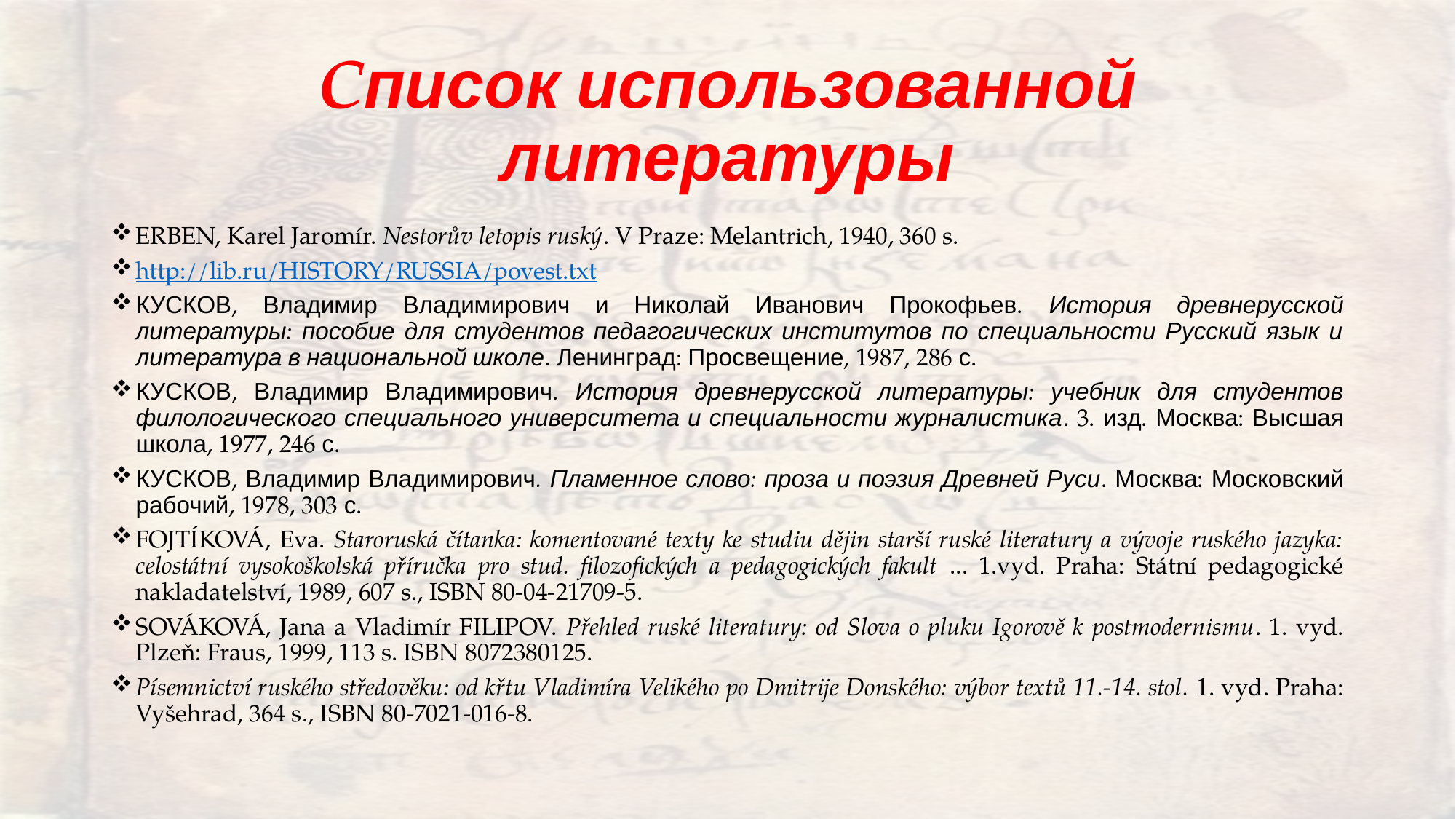

# Cписок использованной литературы
ERBEN, Karel Jaromír. Nestorův letopis ruský. V Praze: Melantrich, 1940, 360 s.
http://lib.ru/HISTORY/RUSSIA/povest.txt
КУСКОВ, Владимир Владимирович и Николай Иванович Прокофьев. История древнерусской литературы: пособие для студентов педагогических институтов по специальности Русский язык и литература в национальной школе. Ленинград: Просвещение, 1987, 286 с.
КУСКОВ, Владимир Владимирович. История древнерусской литературы: учебник для студентов филологического специального университета и специальности журналистика. 3. изд. Москва: Высшая школа, 1977, 246 с.
КУСКОВ, Владимир Владимирович. Пламенное слово: проза и поэзия Древней Руси. Москва: Московский рабочий, 1978, 303 с.
FOJTÍKOVÁ, Eva. Staroruská čítanka: komentované texty ke studiu dějin starší ruské literatury a vývoje ruského jazyka: celostátní vysokoškolská příručka pro stud. filozofických a pedagogických fakult ... 1.vyd. Praha: Státní pedagogické nakladatelství, 1989, 607 s., ISBN 80-04-21709-5.
SOVÁKOVÁ, Jana a Vladimír FILIPOV. Přehled ruské literatury: od Slova o pluku Igorově k postmodernismu. 1. vyd. Plzeň: Fraus, 1999, 113 s. ISBN 8072380125.
Písemnictví ruského středověku: od křtu Vladimíra Velikého po Dmitrije Donského: výbor textů 11.-14. stol. 1. vyd. Praha: Vyšehrad, 364 s., ISBN 80-7021-016-8.